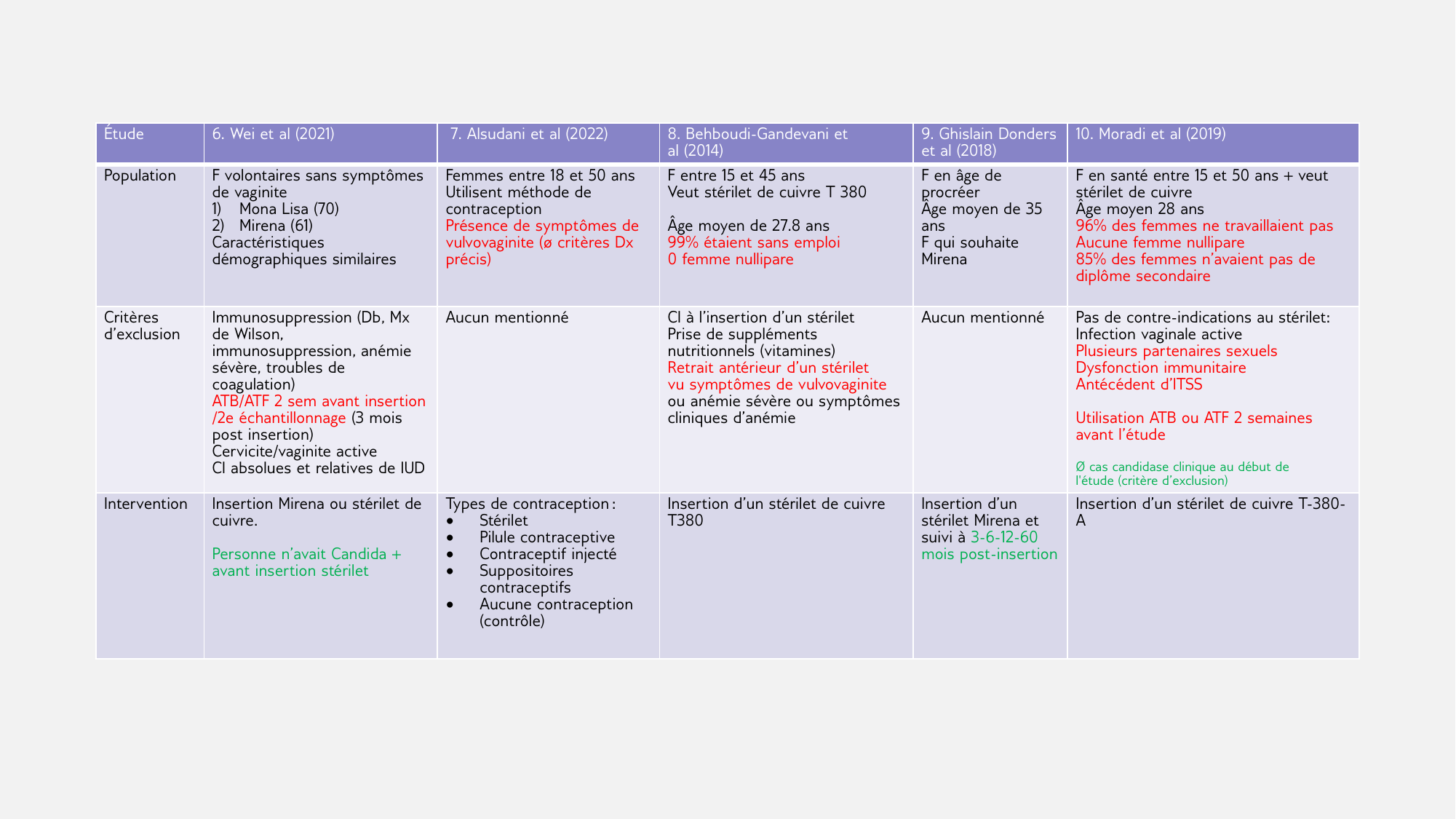

| Étude | 6. Wei et al (2021) | 7. Alsudani et al (2022) | 8. Behboudi-Gandevani et al (2014) | 9. Ghislain Donders et al (2018) | 10. Moradi et al (2019) |
| --- | --- | --- | --- | --- | --- |
| Population | F volontaires sans symptômes de vaginite  Mona Lisa (70)  Mirena (61)  Caractéristiques démographiques similaires | Femmes entre 18 et 50 ans Utilisent méthode de contraception Présence de symptômes de vulvovaginite (ø critères Dx précis) | F entre 15 et 45 ans Veut stérilet de cuivre T 380 Âge moyen de 27.8 ans 99% étaient sans emploi 0 femme nullipare | F en âge de procréer Âge moyen de 35 ans F qui souhaite Mirena | F en santé entre 15 et 50 ans + veut stérilet de cuivre Âge moyen 28 ans 96% des femmes ne travaillaient pas  Aucune femme nullipare 85% des femmes n’avaient pas de diplôme secondaire |
| Critères d’exclusion | Immunosuppression (Db, Mx de Wilson, immunosuppression, anémie sévère, troubles de coagulation) ATB/ATF 2 sem avant insertion /2e échantillonnage (3 mois post insertion) Cervicite/vaginite active CI absolues et relatives de IUD | Aucun mentionné | CI à l’insertion d’un stérilet Prise de suppléments nutritionnels (vitamines) Retrait antérieur d’un stérilet vu symptômes de vulvovaginite ou anémie sévère ou symptômes cliniques d’anémie | Aucun mentionné | Pas de contre-indications au stérilet: Infection vaginale active Plusieurs partenaires sexuels Dysfonction immunitaire Antécédent d’ITSS Utilisation ATB ou ATF 2 semaines avant l’étude Ø cas candidase clinique au début de l'étude (critère d’exclusion) |
| Intervention | Insertion Mirena ou stérilet de cuivre. Personne n’avait Candida + avant insertion stérilet | Types de contraception : Stérilet  Pilule contraceptive Contraceptif injecté Suppositoires contraceptifs Aucune contraception (contrôle) | Insertion d’un stérilet de cuivre T380 | Insertion d’un stérilet Mirena et suivi à 3-6-12-60 mois post-insertion | Insertion d’un stérilet de cuivre T-380-A |